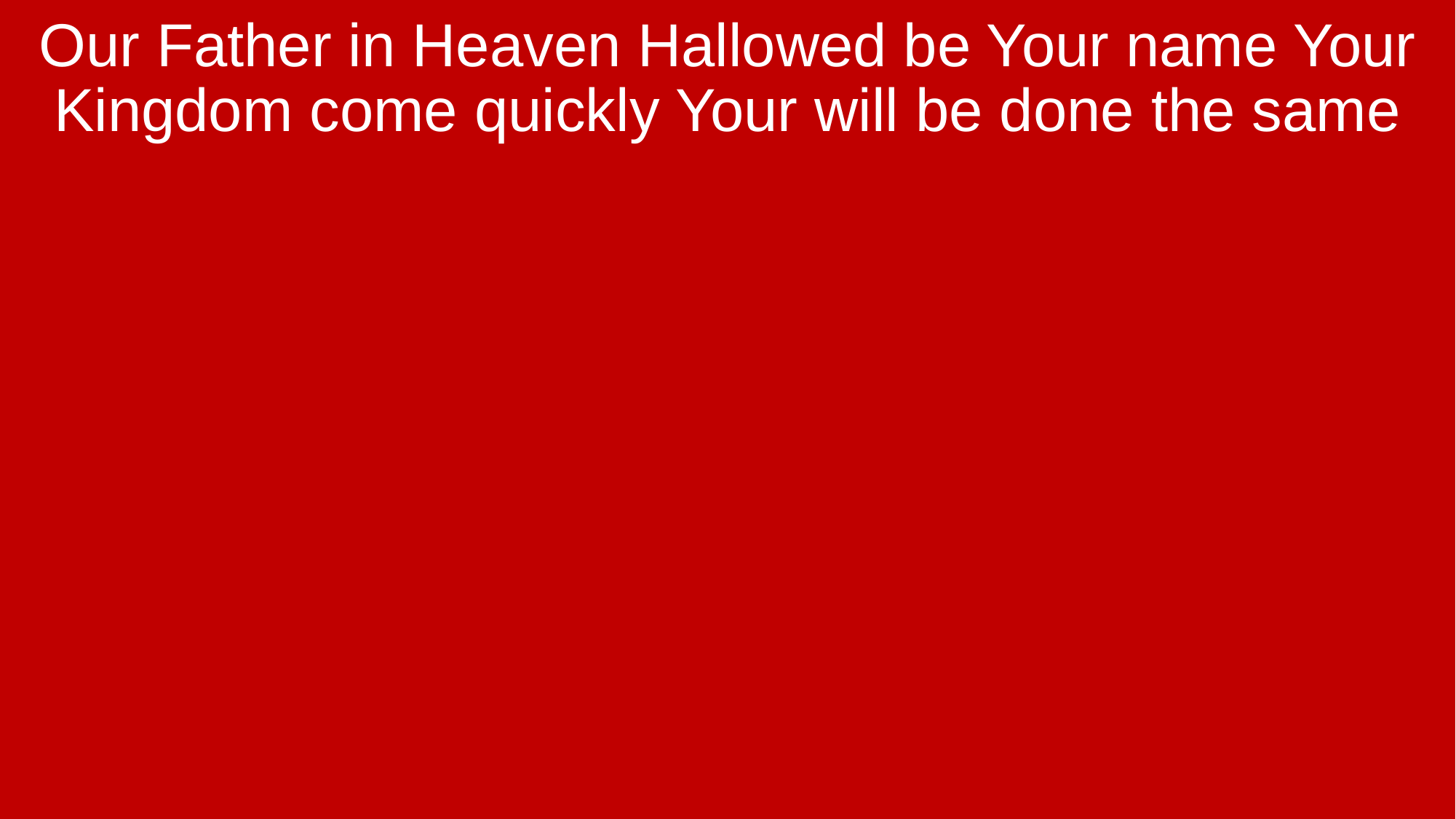

Our Father in Heaven Hallowed be Your name Your Kingdom come quickly Your will be done the same